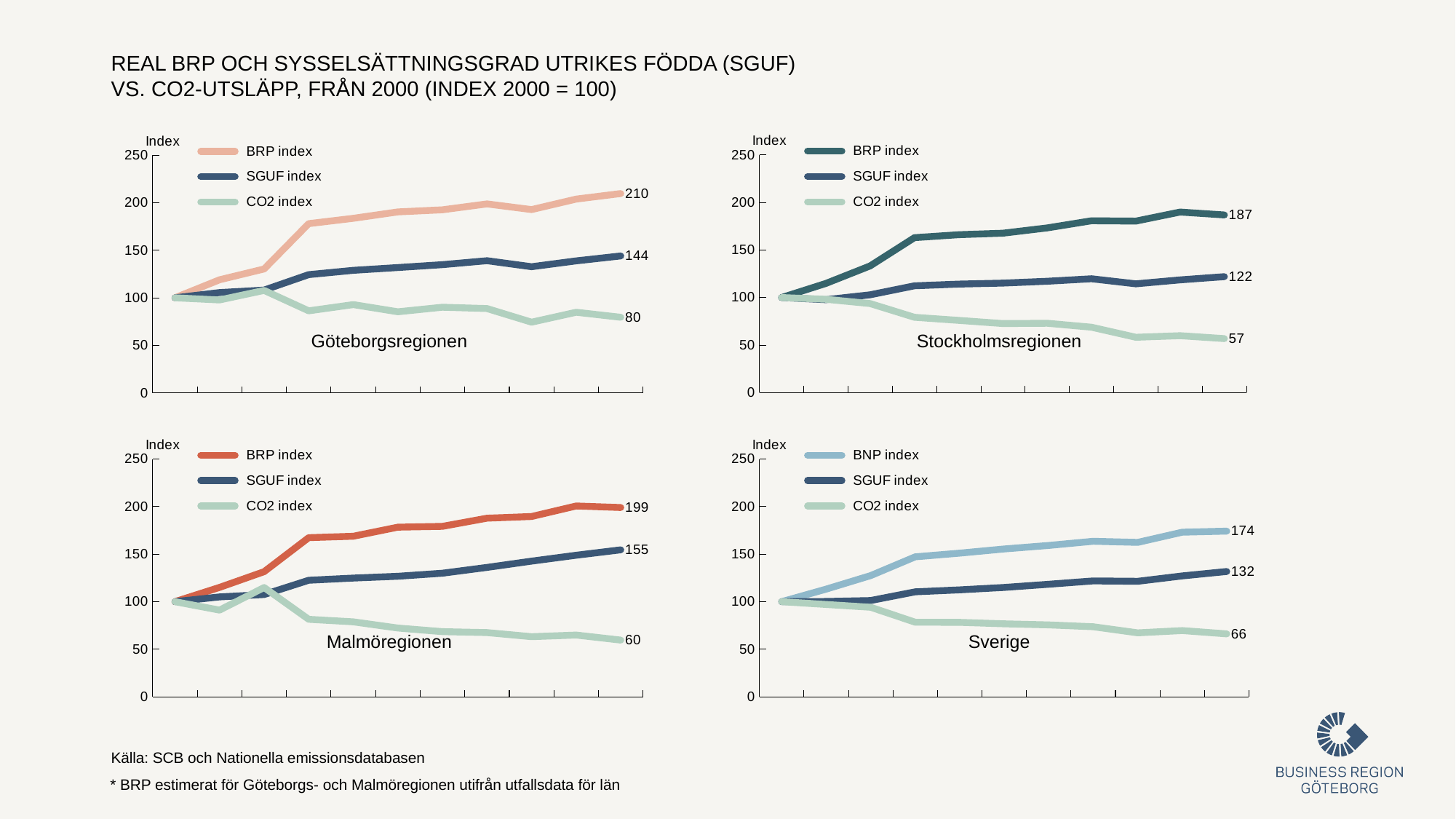

REAL BRP OCH SYSSELSÄTTNINGSGRAD UTRIKES FÖDDA (SGUF)
VS. CO2-UTSLÄPP, FRÅN 2000 (INDEX 2000 = 100)

### Chart

| Category |  |  |  |
|---|---|---|---|
| 2000 | 100.0 | 100.0 | 100.0 |
| 2005 | 114.803600344821 | 97.73066997744868 | 98.1593150735964 |
| 2010 | 133.29942417132963 | 102.86052194415166 | 93.6530245185291 |
| 2015 | 163.0097871033073 | 112.32415944311343 | 79.20592769097766 |
| 2016 | 166.10273106632724 | 114.1148391110844 | 75.97336448455533 |
| 2017 | 167.70102840108987 | 115.18714450702798 | 72.63296953703296 |
| 2018 | 173.27858921525237 | 117.10073477600027 | 72.96137561501553 |
| 2019 | 180.76424968855628 | 119.78528154192192 | 68.76940035617909 |
| 2020 | 180.38505309647158 | 114.37828951163623 | 58.22636880288644 |
| 2021 | 189.93822617157744 | 118.54915666533333 | 59.868391225602416 |
| 2022 | 186.87687578369128 | 121.97813462351212 | 56.81672674073608 |

### Chart

| Category |  |  |  |
|---|---|---|---|
| 2000 | 100.0 | 100.0 | 100.0 |
| 2005 | 118.9115153129239 | 105.51351043722768 | 97.71128001144976 |
| 2010 | 130.37550426597716 | 108.10500153758494 | 107.73303794456643 |
| 2015 | 177.99994147910462 | 124.38610837999724 | 86.27176839923152 |
| 2016 | 183.6051385509203 | 128.92993662142203 | 92.84759672110174 |
| 2017 | 190.35741066908466 | 131.86115826701382 | 85.3060411279925 |
| 2018 | 192.5673333158423 | 134.87997493771965 | 90.06307587932794 |
| 2019 | 198.76486533101684 | 139.046956336771 | 88.66365808686785 |
| 2020 | 192.76858102631354 | 132.69843390764865 | 74.34611360117027 |
| 2021 | 203.8417145366857 | 138.86346441957 | 84.77509987262238 |
| 2022 | 209.65704016670082 | 144.04238341317784 | 79.5019796927135 |
Göteborgsregionen
Stockholmsregionen

### Chart

| Category |  |  |  |
|---|---|---|---|
| 2000 | 100.0 | 100.0 | 100.0 |
| 2005 | 114.98426481813611 | 105.00670640717837 | 91.11478506670493 |
| 2010 | 131.56010485589456 | 107.4809438951008 | 114.84989813538284 |
| 2015 | 167.34019236408264 | 122.51990483602282 | 81.44073212700398 |
| 2016 | 168.82342039499784 | 124.83176795843369 | 78.78171654817015 |
| 2017 | 178.3544485600188 | 126.75154485483971 | 72.26600942608378 |
| 2018 | 179.22223958341573 | 129.94279121197604 | 68.45052731627572 |
| 2019 | 187.82094884965773 | 136.04422767439496 | 67.47202252566859 |
| 2020 | 189.5657596240123 | 142.63428725895798 | 63.19594991352655 |
| 2021 | 200.64010132416516 | 148.85545805986672 | 64.88765912562056 |
| 2022 | 199.03417877786123 | 154.52447713112676 | 59.56207820121981 |

### Chart

| Category |  |  |  |
|---|---|---|---|
| 2000 | 100.0 | 100.0 | 100.0 |
| 2005 | 113.16385133729942 | 100.20981456112116 | 97.05483706112044 |
| 2010 | 127.4851187350276 | 101.18600150986596 | 94.09045167631045 |
| 2015 | 147.19231248561556 | 110.34616822445231 | 78.3842378262303 |
| 2016 | 151.0474583688228 | 112.38843253428308 | 78.23865535018243 |
| 2017 | 155.44389564018735 | 114.92501405142188 | 76.68925869092502 |
| 2018 | 159.16550578617466 | 118.28056440939247 | 75.56050941230596 |
| 2019 | 163.5428336343365 | 121.84837883174464 | 73.60348504688884 |
| 2020 | 162.37755305456204 | 121.43236145140268 | 67.19548516646567 |
| 2021 | 173.07034752562208 | 127.0929588850511 | 69.61368372693262 |
| 2022 | 174.20799634382217 | 131.77459877702518 | 66.12065388946094 |
Malmöregionen
Sverige
Källa: SCB och Nationella emissionsdatabasen
* BRP estimerat för Göteborgs- och Malmöregionen utifrån utfallsdata för län